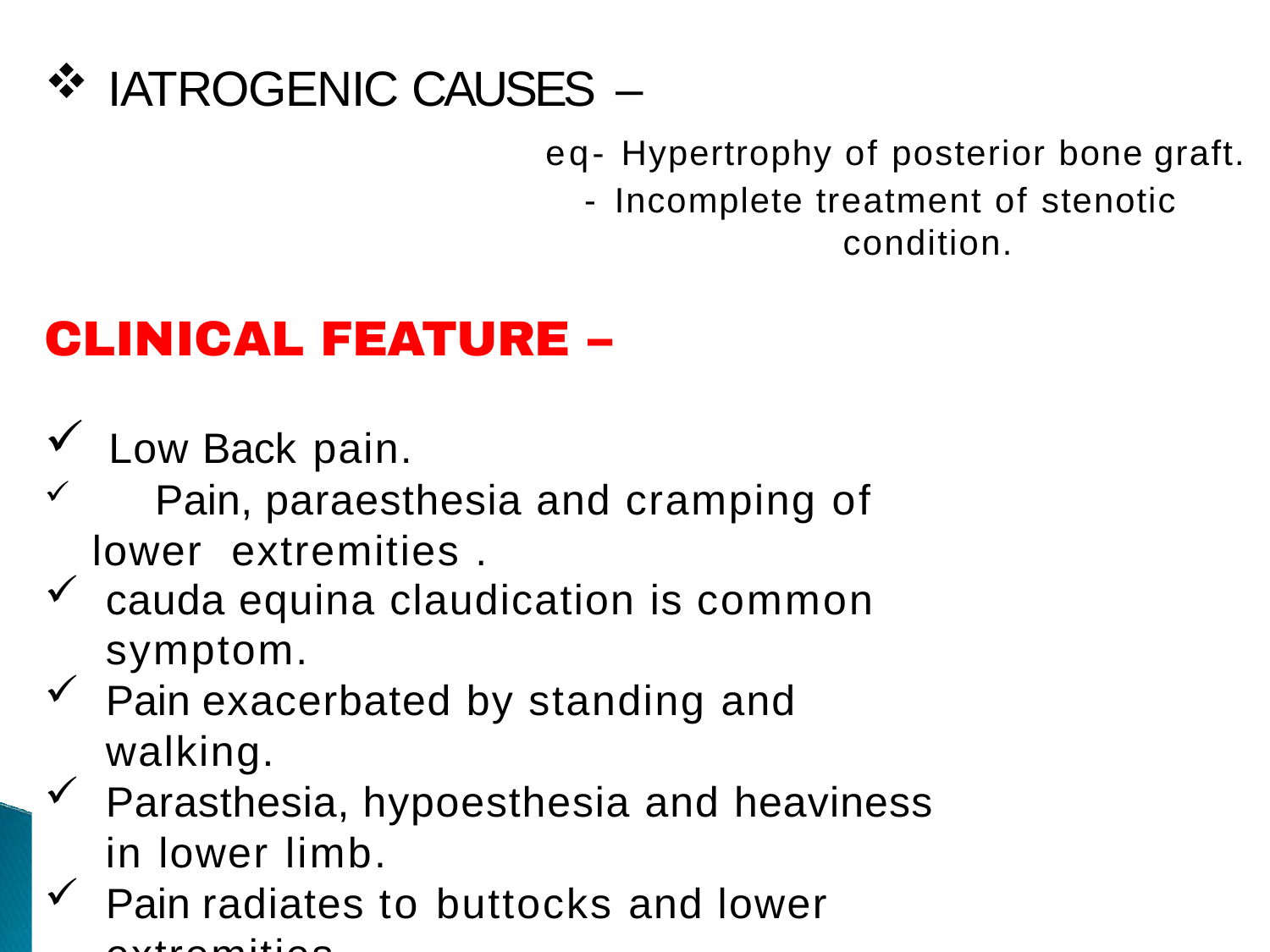

IATROGENIC CAUSES –
eq- Hypertrophy of posterior bone graft.
- Incomplete treatment of stenotic
condition.
CLINICAL FEATURE –

Low Back pain.
	Pain, paraesthesia and cramping of lower  extremities .
cauda equina claudication is common symptom.
Pain exacerbated by standing and walking.
Parasthesia, hypoesthesia and heaviness in lower limb.
Pain radiates to buttocks and lower extremities.
Pain releaved by forward flexion.
Pain relieved by sitting or lying down and increase by
standing or walking.